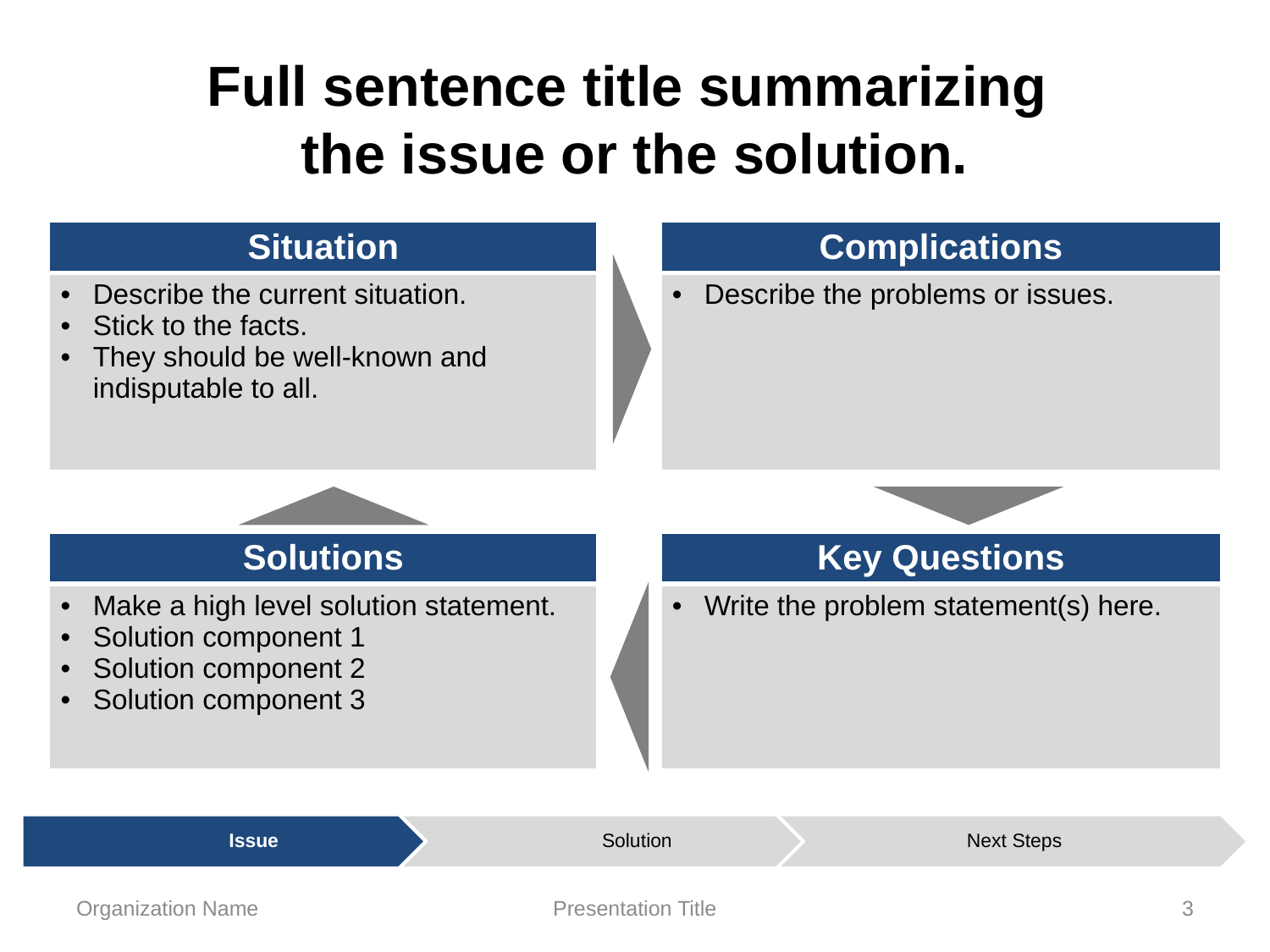

# Full sentence title summarizing the issue or the solution.
| Situation |  | Complications |
| --- | --- | --- |
| Describe the current situation. Stick to the facts. They should be well-known and indisputable to all. |  | Describe the problems or issues. |
|  |  |  |
| Solutions |  | Key Questions |
| Make a high level solution statement. Solution component 1 Solution component 2 Solution component 3 |  | Write the problem statement(s) here. |

Issue
Solution
Next Steps
Organization Name
Presentation Title
3